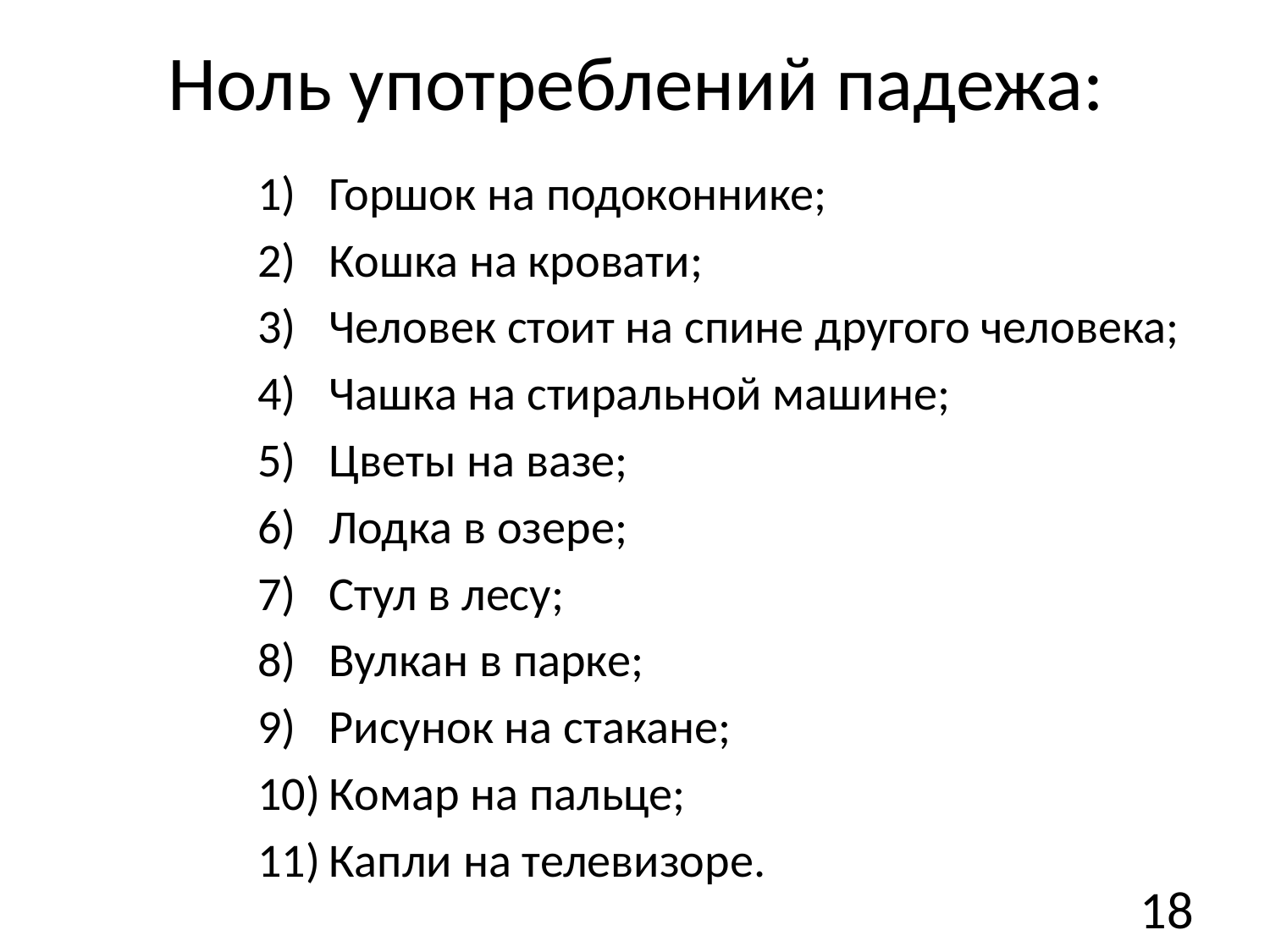

# Ноль употреблений падежа:
Горшок на подоконнике;
Кошка на кровати;
Человек стоит на спине другого человека;
Чашка на стиральной машине;
Цветы на вазе;
Лодка в озере;
Стул в лесу;
Вулкан в парке;
Рисунок на стакане;
Комар на пальце;
Капли на телевизоре.
18